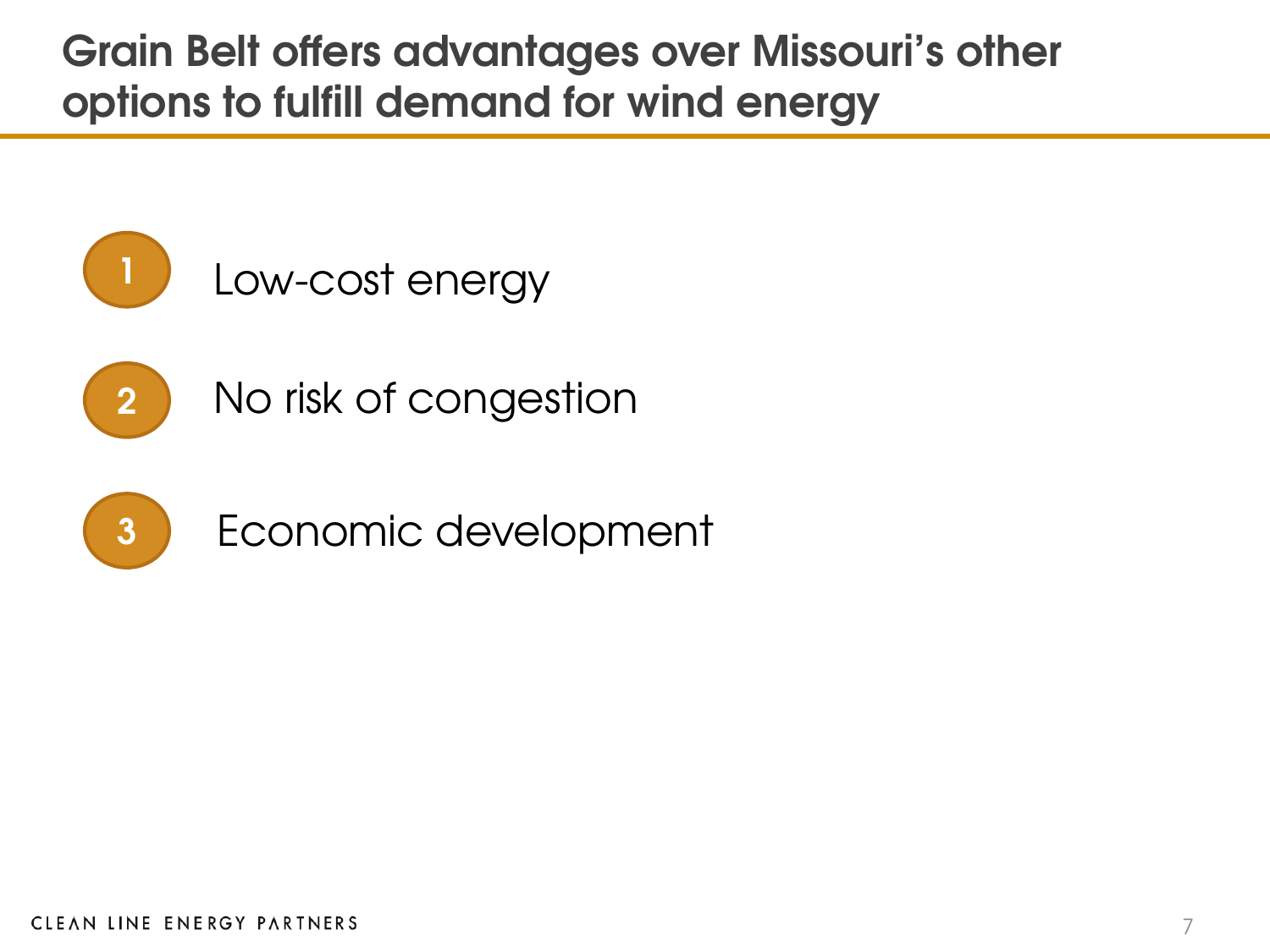

# Grain Belt offers advantages over Missouri’s other options to fulfill demand for wind energy
1
Low-cost energy
No risk of congestion

2
3
Economic development